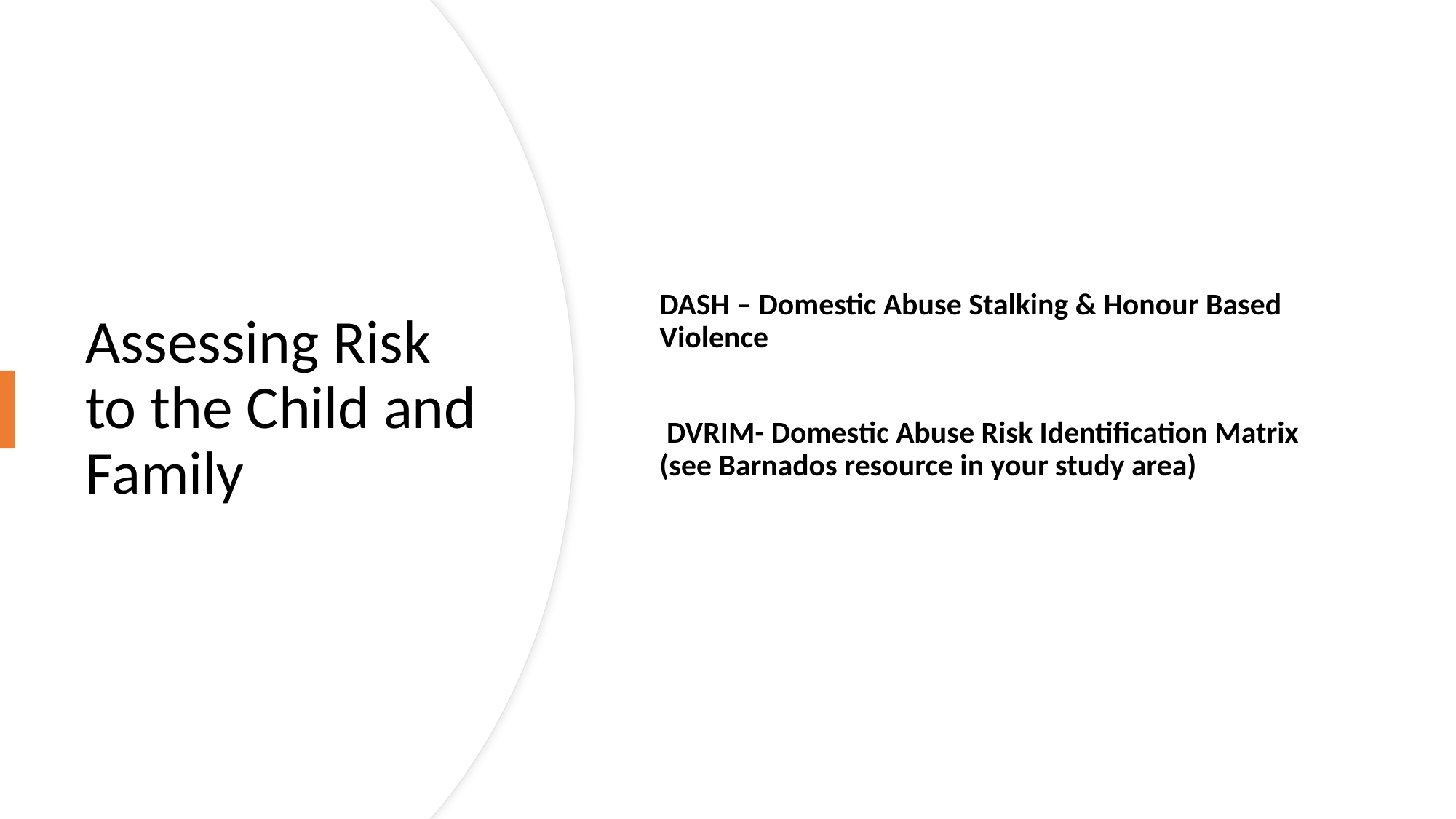

DASH – Domestic Abuse Stalking & Honour Based Violence

 DVRIM- Domestic Abuse Risk Identification Matrix (see Barnados resource in your study area)

# Assessing Risk to the Child and Family